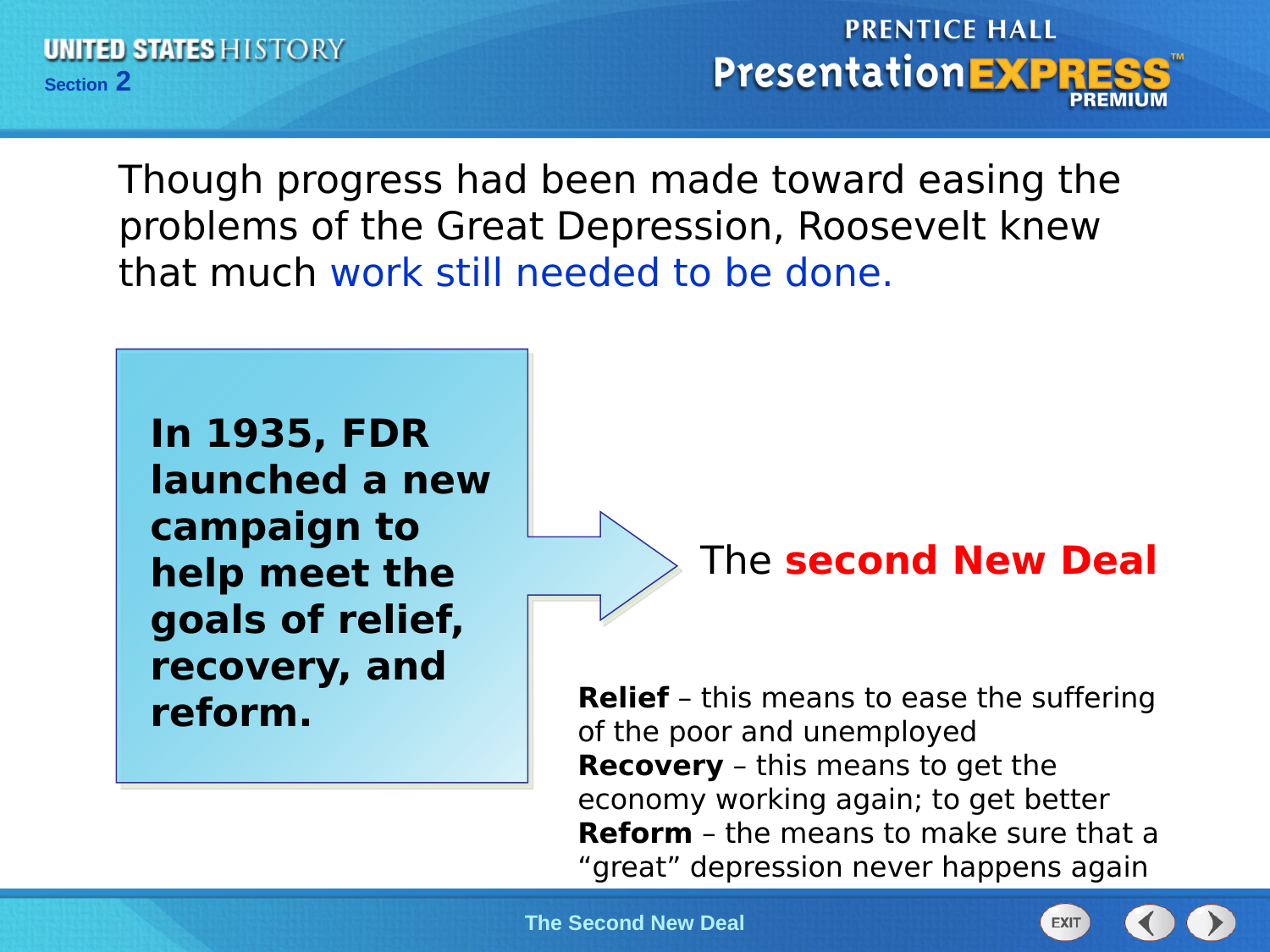

Though progress had been made toward easing the problems of the Great Depression, Roosevelt knew that much work still needed to be done.

In 1935, FDR launched a new campaign to help meet the goals of relief, recovery, and reform.
The second New Deal
Relief – this means to ease the suffering of the poor and unemployed
Recovery – this means to get the economy working again; to get better
Reform – the means to make sure that a “great” depression never happens again